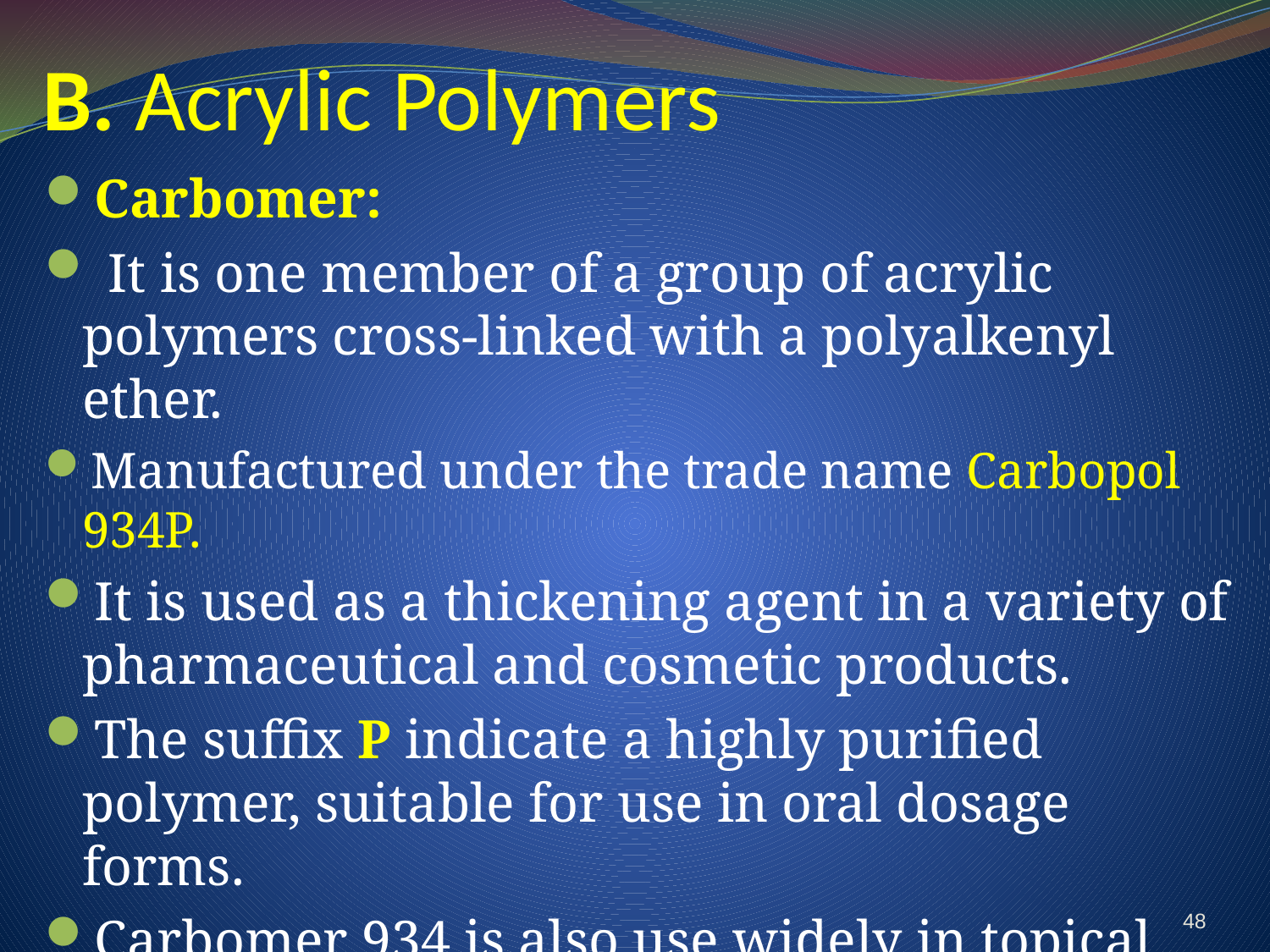

# B. Acrylic Polymers
Carbomer:
 It is one member of a group of acrylic polymers cross-linked with a polyalkenyl ether.
Manufactured under the trade name Carbopol 934P.
It is used as a thickening agent in a variety of pharmaceutical and cosmetic products.
The suffix P indicate a highly purified polymer, suitable for use in oral dosage forms.
Carbomer 934 is also use widely in topical preparations.
48